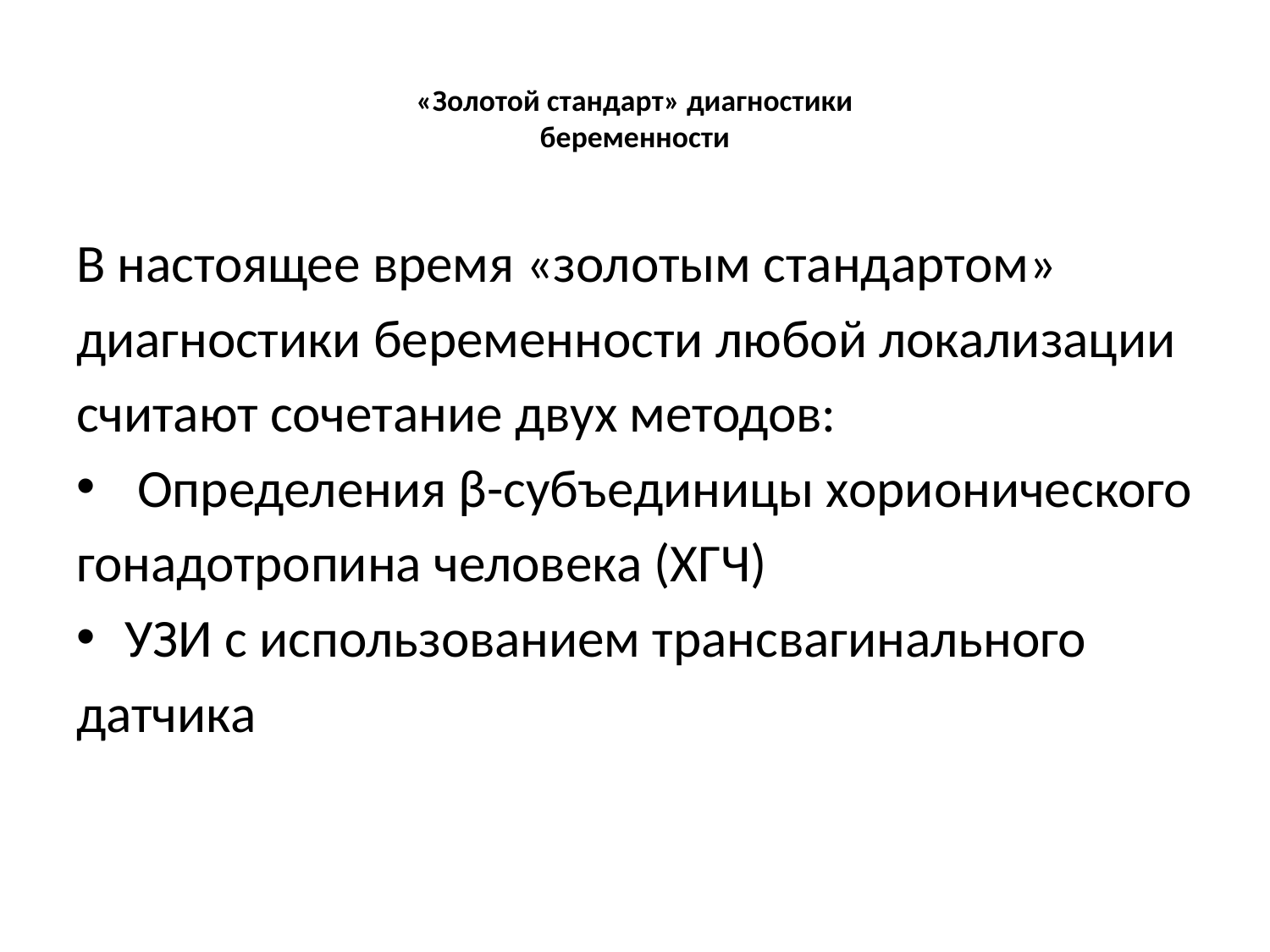

# «Золотой стандарт» диагностики беременности
В настоящее время «золотым стандартом»
диагностики беременности любой локализации
считают сочетание двух методов:
 Определения β-субъединицы хорионического
гонадотропина человека (ХГЧ)
УЗИ с использованием трансвагинального
датчика